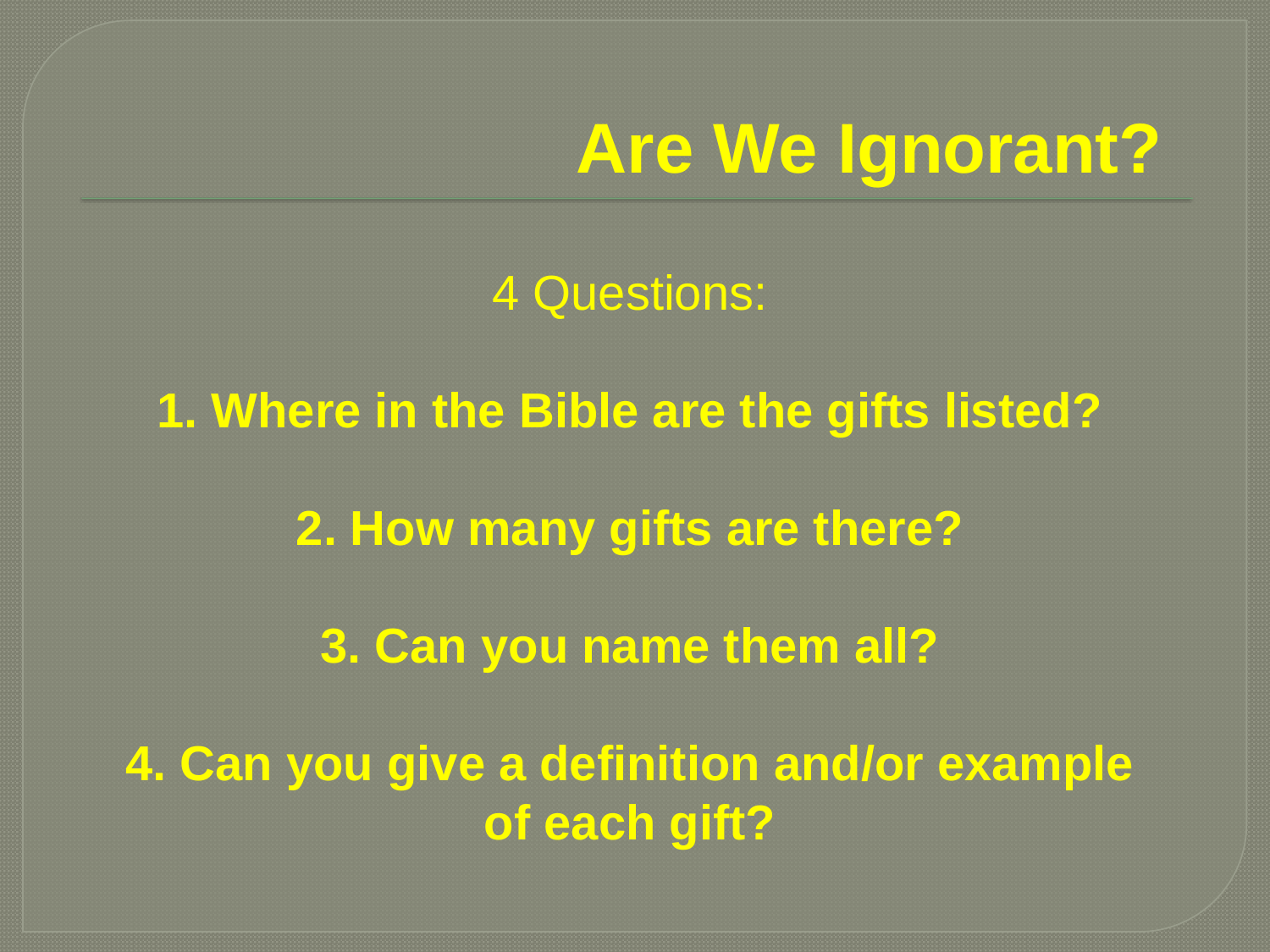

# Are We Ignorant?

4 Questions:

1. Where in the Bible are the gifts listed?

2. How many gifts are there?

3. Can you name them all?

4. Can you give a definition and/or example of each gift?